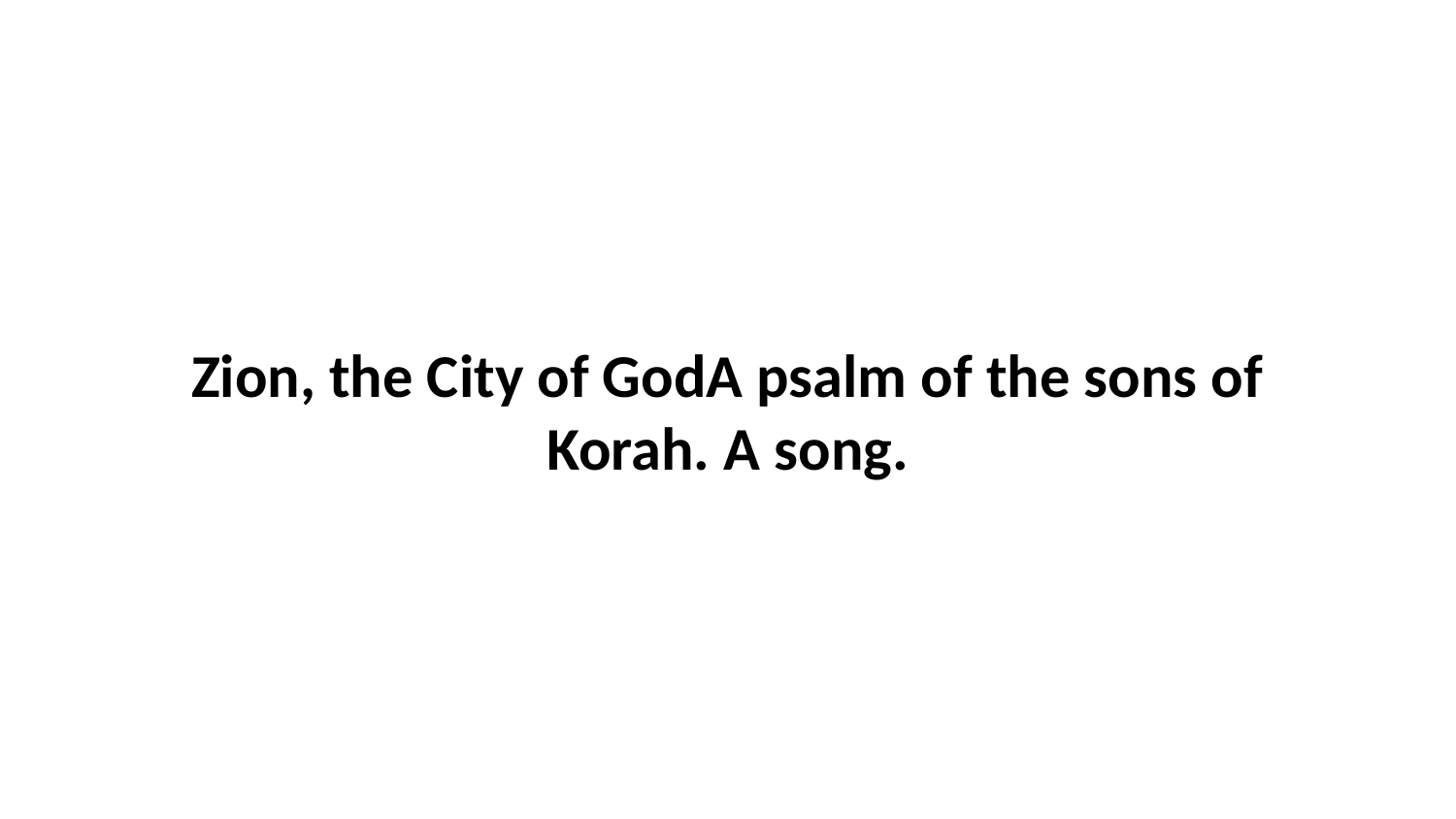

Zion, the City of GodA psalm of the sons of Korah. A song.